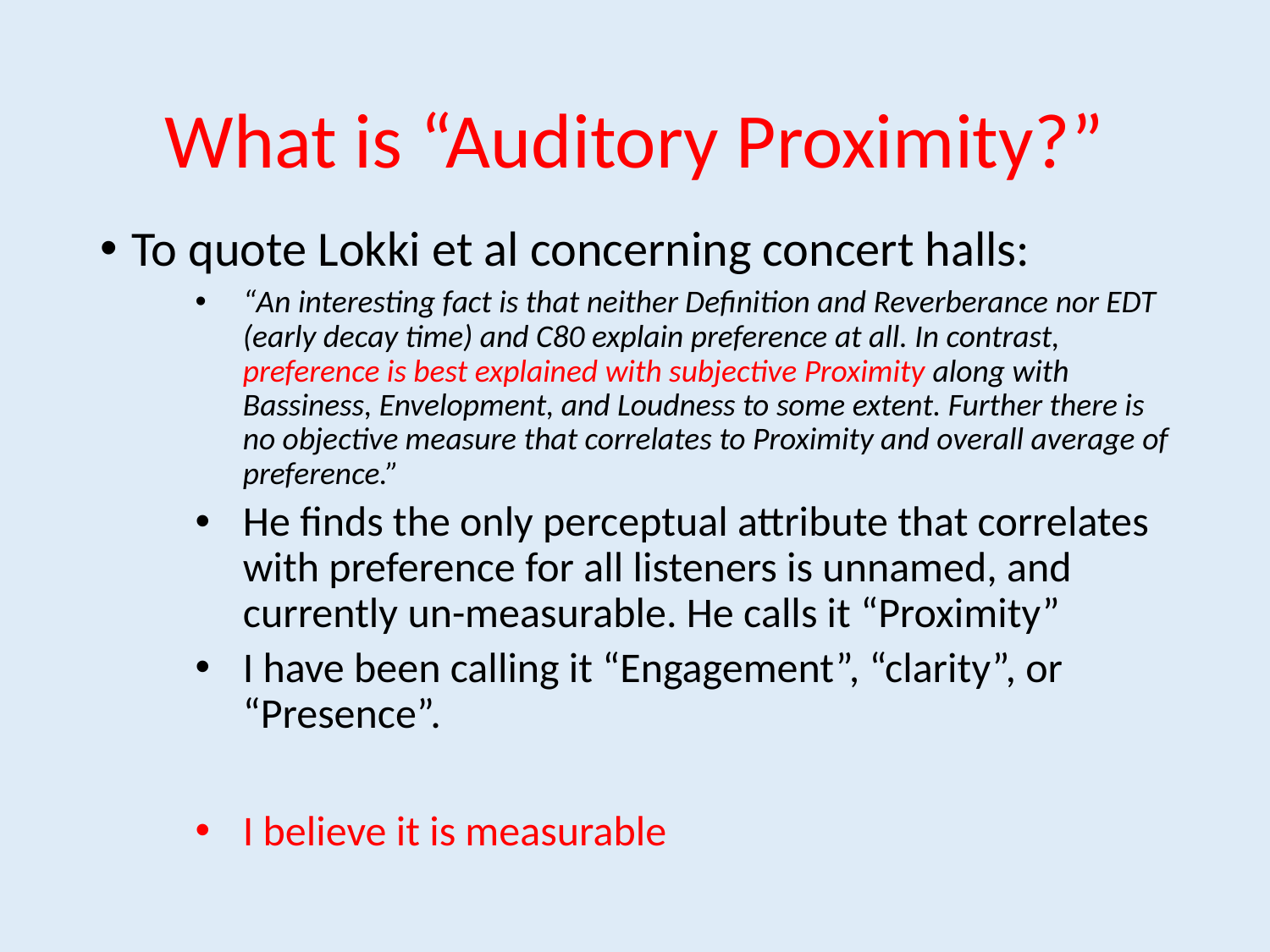

# What is “Auditory Proximity?”
To quote Lokki et al concerning concert halls:
“An interesting fact is that neither Definition and Reverberance nor EDT (early decay time) and C80 explain preference at all. In contrast, preference is best explained with subjective Proximity along with Bassiness, Envelopment, and Loudness to some extent. Further there is no objective measure that correlates to Proximity and overall average of preference.”
He finds the only perceptual attribute that correlates with preference for all listeners is unnamed, and currently un-measurable. He calls it “Proximity”
I have been calling it “Engagement”, “clarity”, or “Presence”.

I believe it is measurable